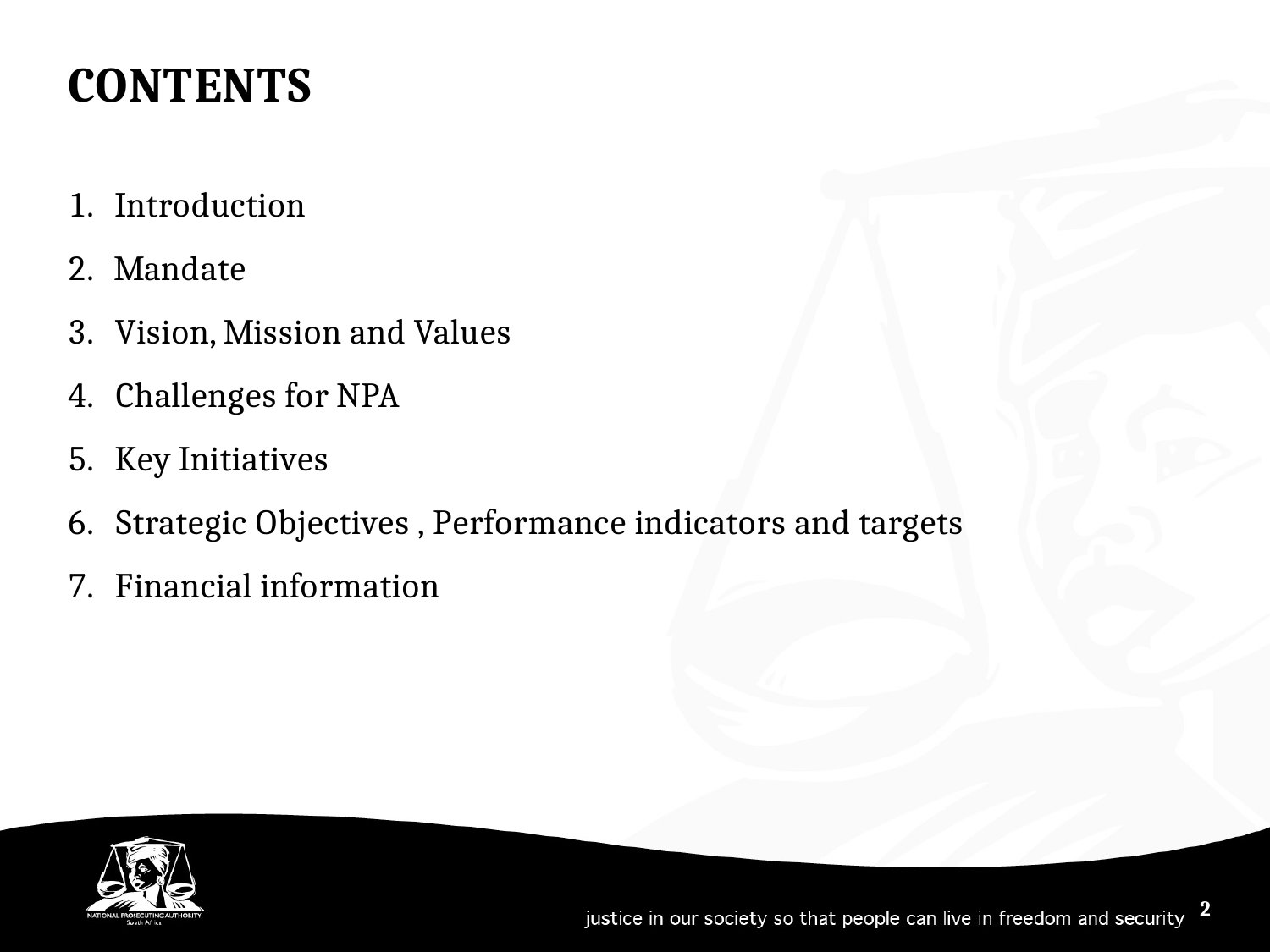

CONTENTS
Introduction
Mandate
Vision, Mission and Values
Challenges for NPA
Key Initiatives
Strategic Objectives , Performance indicators and targets
Financial information

2